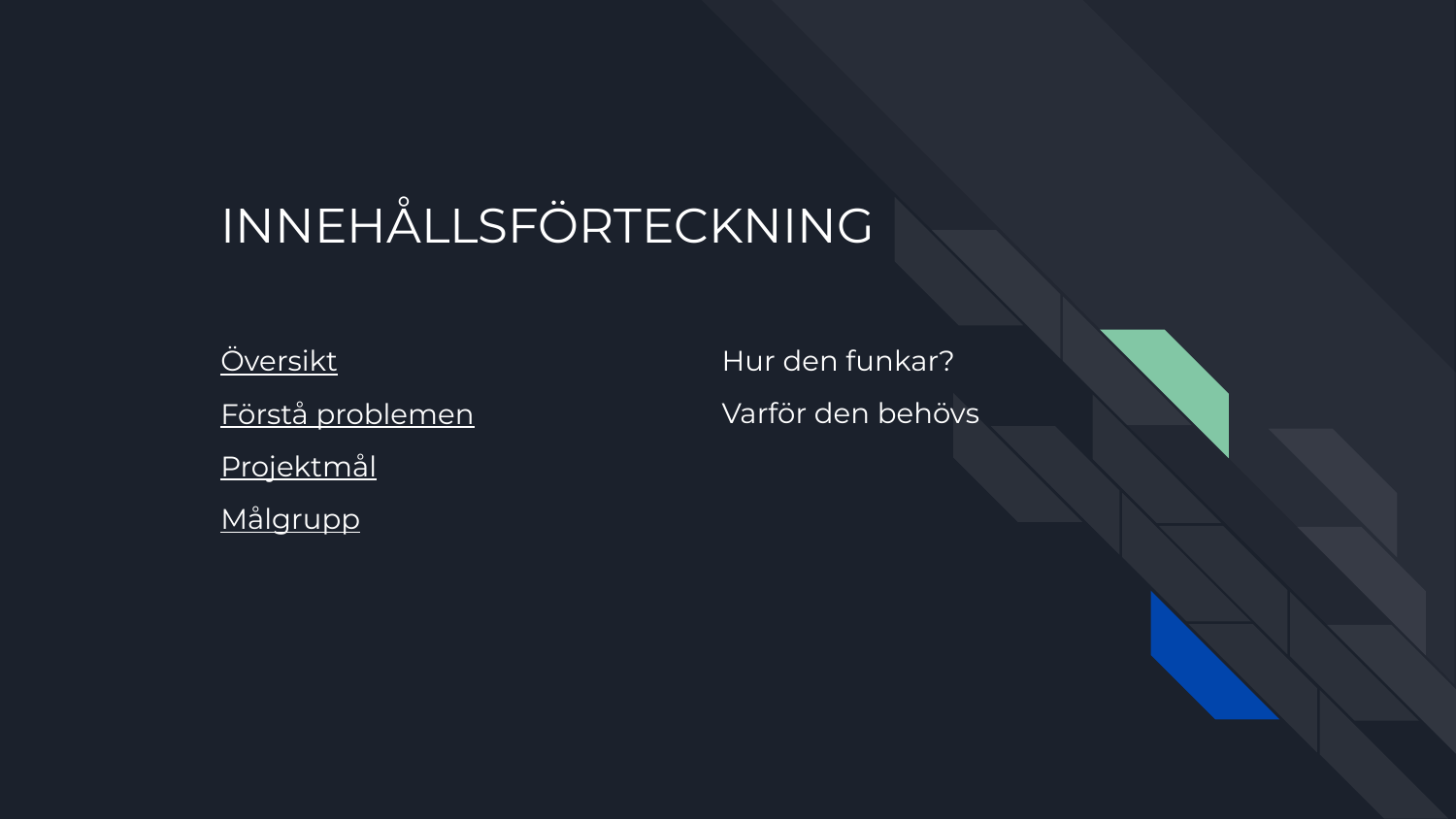

INNEHÅLLSFÖRTECKNING
Översikt
Förstå problemen
Projektmål
Målgrupp

Hur den funkar?
Varför den behövs